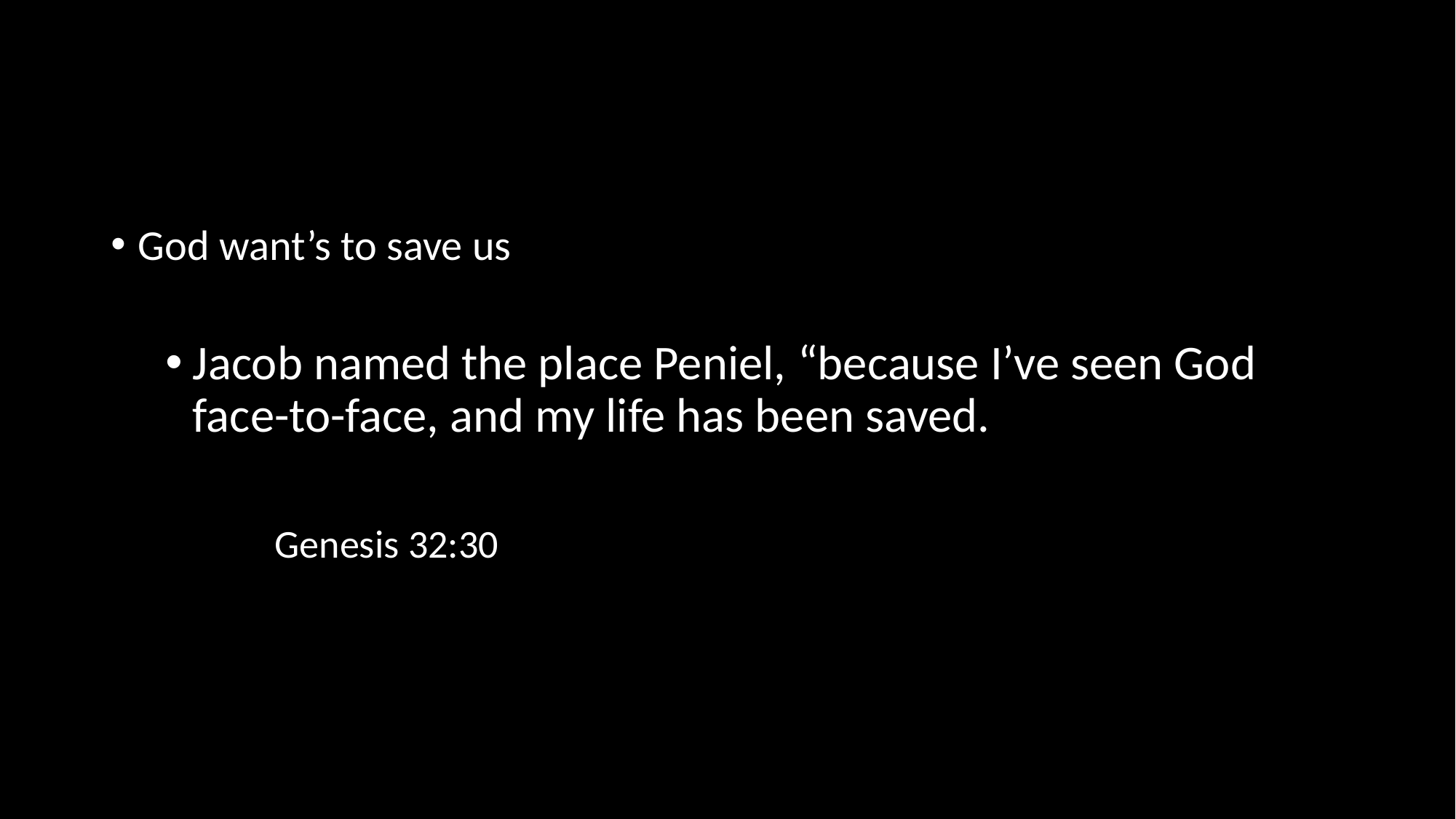

#
God want’s to save us

Jacob named the place Peniel, “because I’ve seen God face-to-face, and my life has been saved.

Genesis 32:30